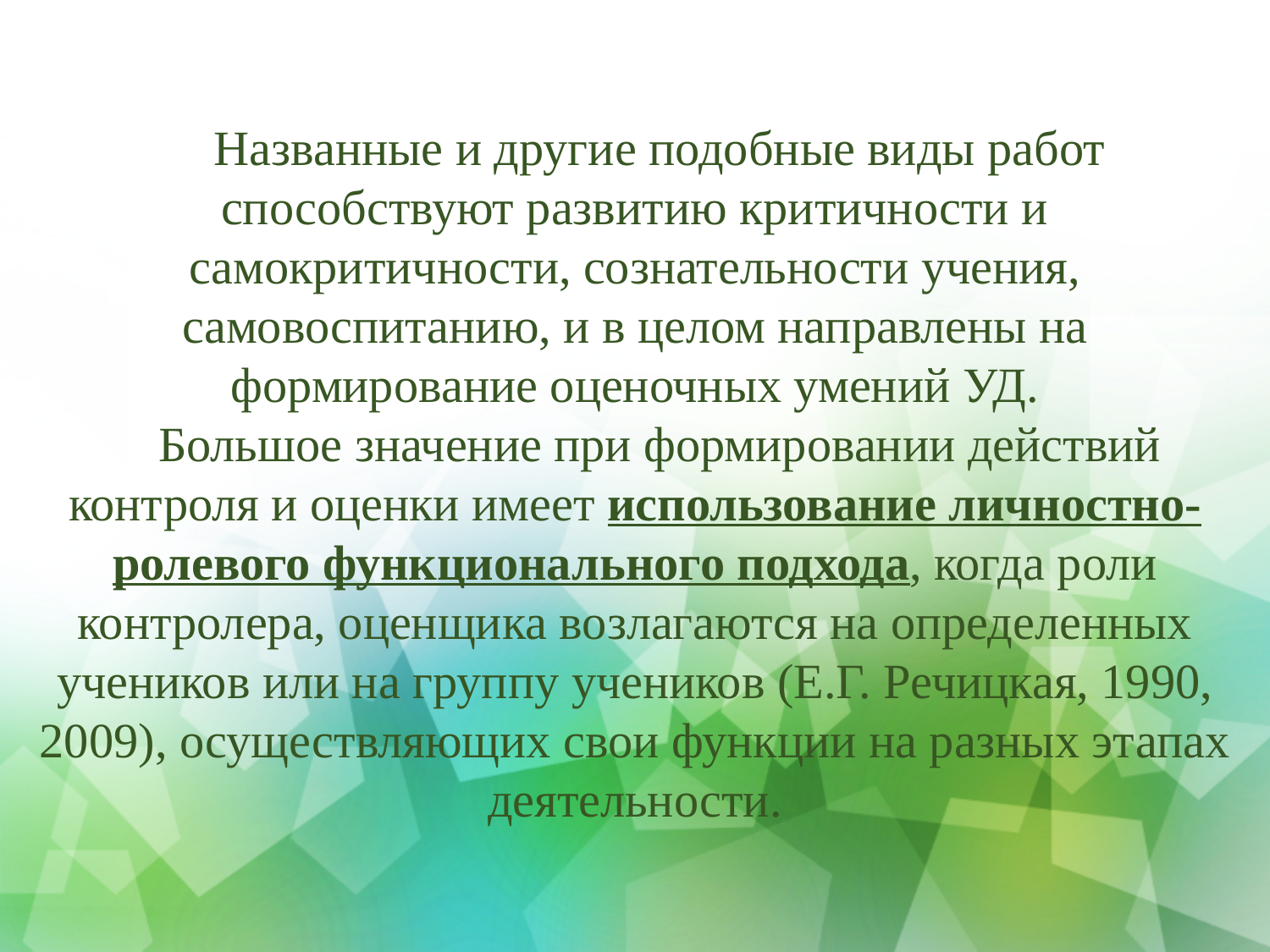

Названные и другие подобные виды работ способствуют развитию критичности и самокритичности, сознательности учения, самовоспитанию, и в целом направлены на формирование оценочных умений УД.
Большое значение при формировании действий контроля и оценки имеет использование личностно-ролевого функционального подхода, когда роли контролера, оценщика возлагаются на определенных учеников или на группу учеников (Е.Г. Речицкая, 1990, 2009), осуществляющих свои функции на разных этапах деятельности.